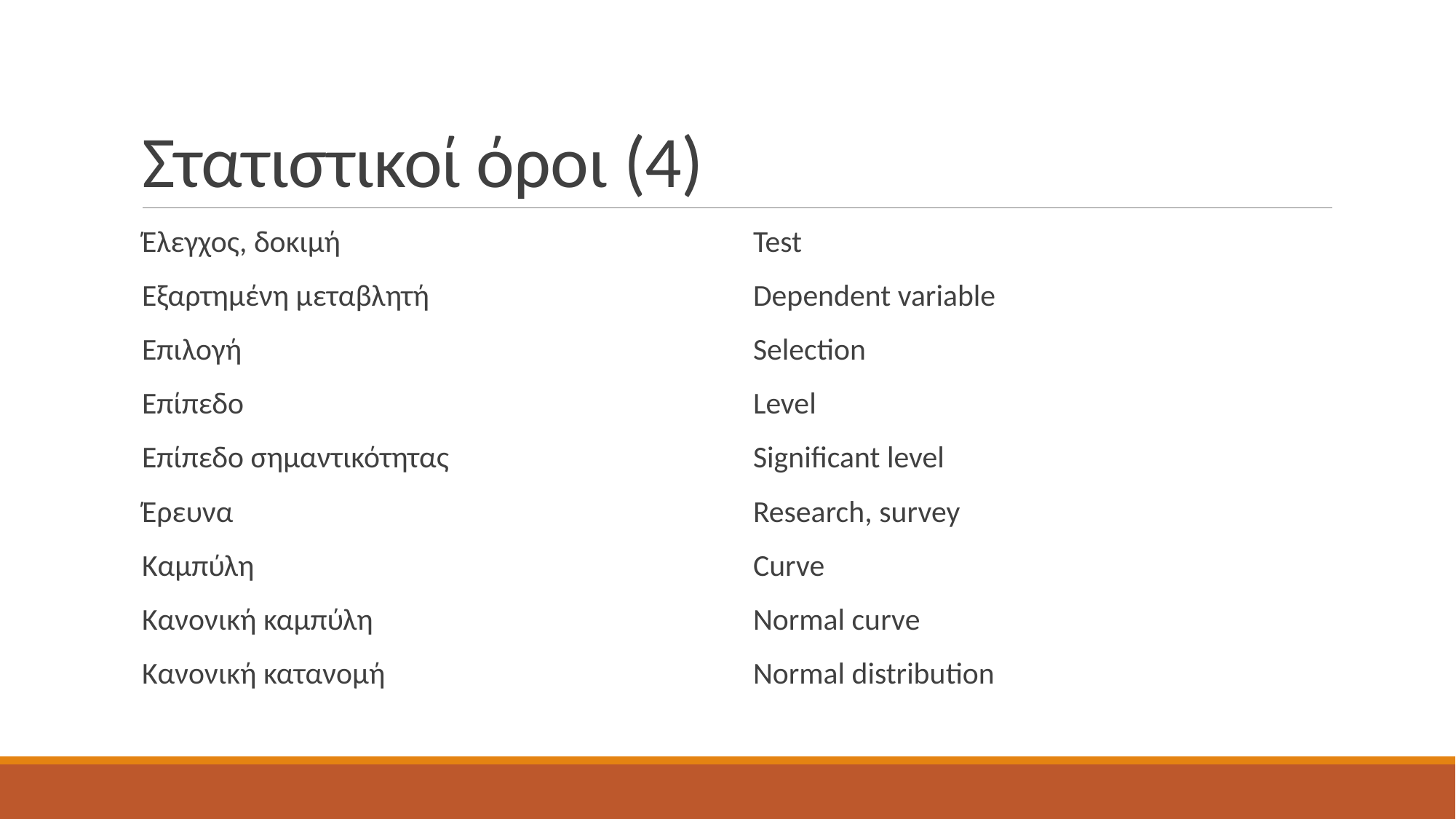

# Στατιστικοί όροι (4)
Έλεγχος, δοκιμή
Εξαρτημένη μεταβλητή
Επιλογή
Επίπεδο
Επίπεδο σημαντικότητας
Έρευνα
Καμπύλη
Κανονική καμπύλη
Κανονική κατανομή
Test
Dependent variable
Selection
Level
Significant level
Research, survey
Curve
Normal curve
Normal distribution